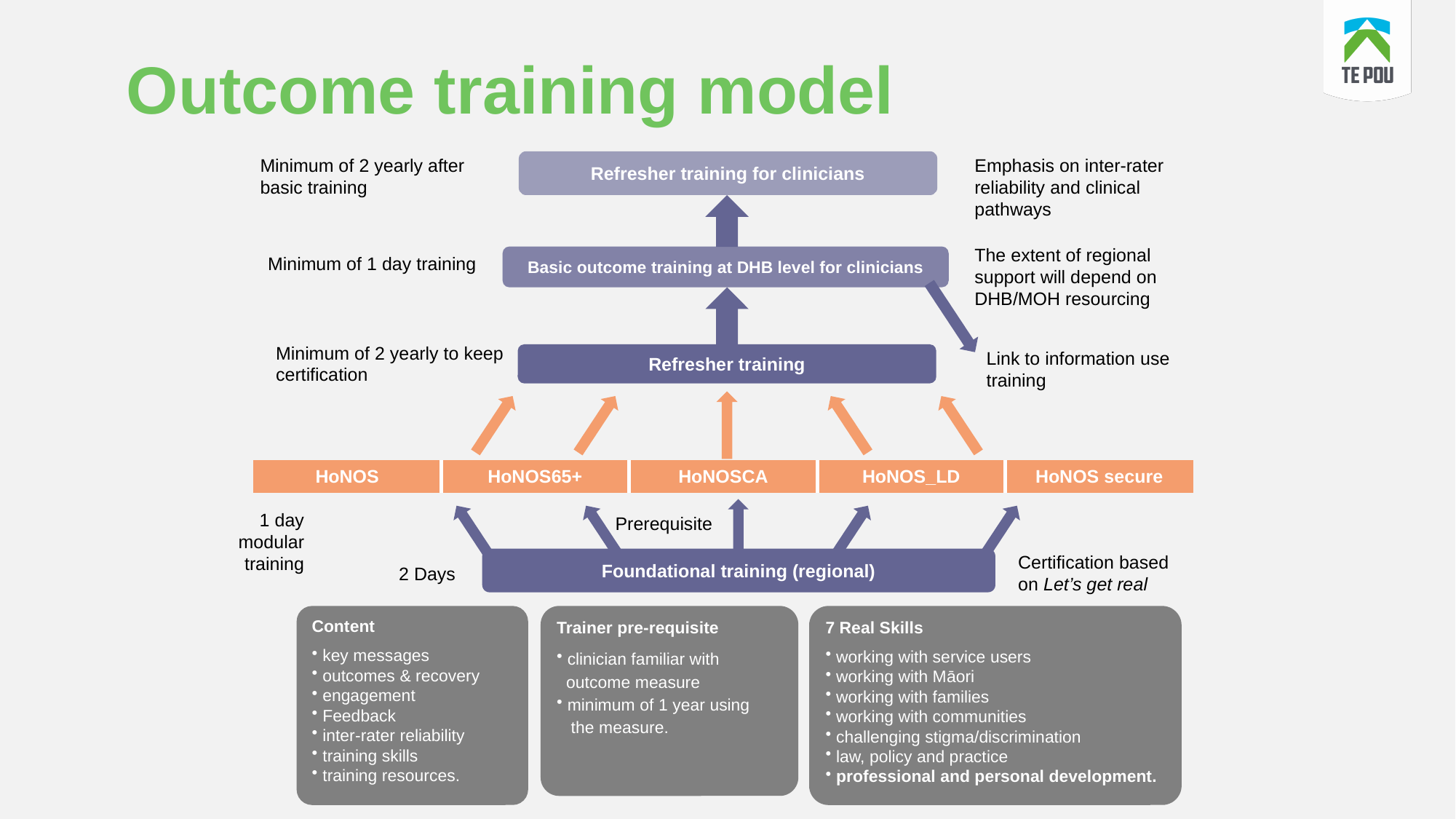

# Outcome training model
Minimum of 2 yearly after basic training
Emphasis on inter-rater reliability and clinical pathways
Refresher training for clinicians

The extent of regional support will depend on DHB/MOH resourcing
Minimum of 1 day training
Basic outcome training at DHB level for clinicians

Minimum of 2 yearly to keep certification
Link to information use training
Refresher training

1 day modular training
Prerequisite
Certification based on Let’s get real
Foundational training (regional)
2 Days
Trainer pre-requisite
 clinician familiar with
  outcome measure
 minimum of 1 year using
   the measure.
Content
 key messages
 outcomes & recovery
 engagement
 Feedback
 inter-rater reliability
 training skills
 training resources.
7 Real Skills
 working with service users
 working with Māori
 working with families
 working with communities
 challenging stigma/discrimination
 law, policy and practice
 professional and personal development.
| HoNOS | HoNOS65+ | HoNOSCA | HoNOS\_LD | HoNOS secure |
| --- | --- | --- | --- | --- |